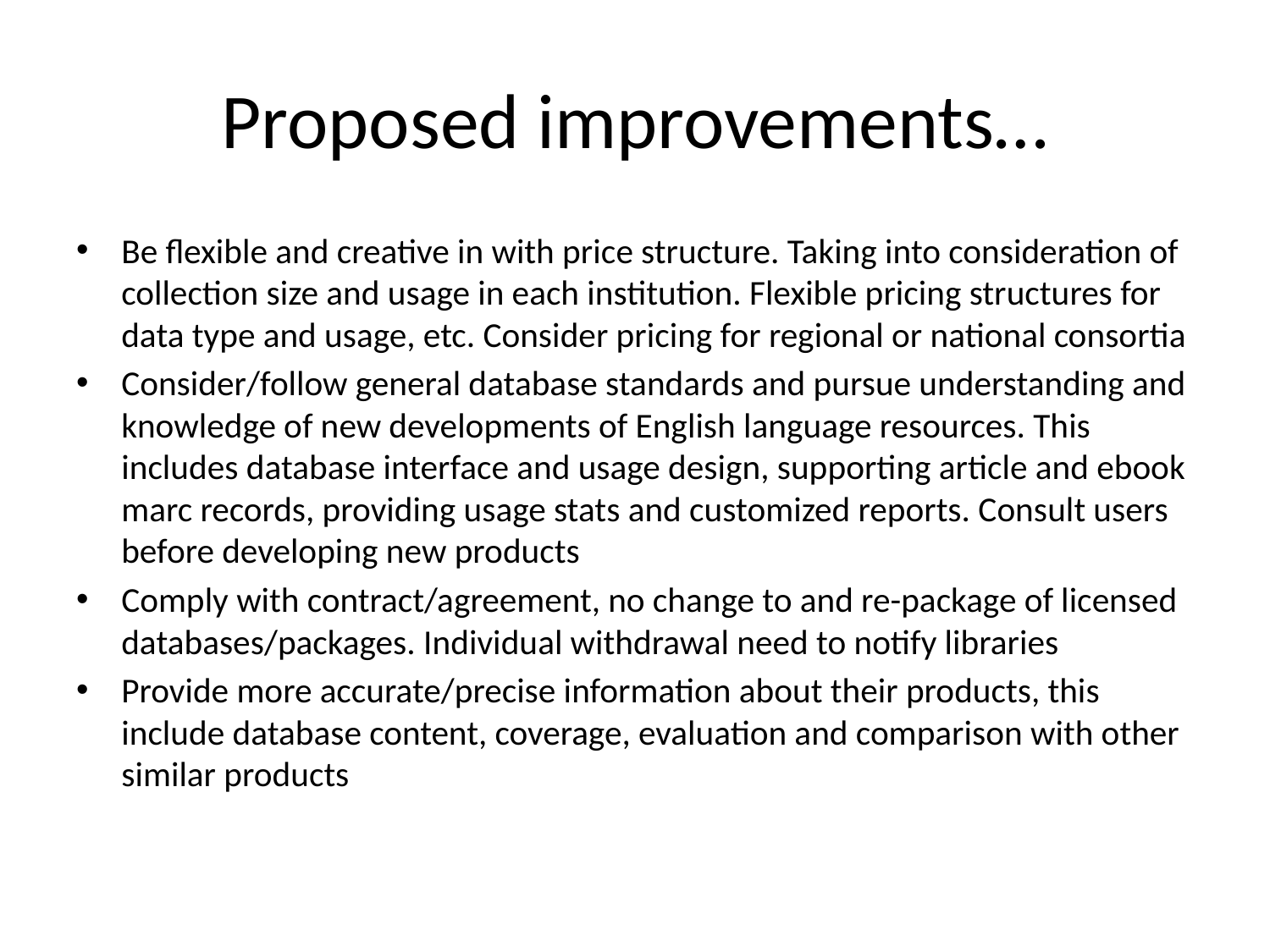

# Proposed improvements…
Be flexible and creative in with price structure. Taking into consideration of collection size and usage in each institution. Flexible pricing structures for data type and usage, etc. Consider pricing for regional or national consortia
Consider/follow general database standards and pursue understanding and knowledge of new developments of English language resources. This includes database interface and usage design, supporting article and ebook marc records, providing usage stats and customized reports. Consult users before developing new products
Comply with contract/agreement, no change to and re-package of licensed databases/packages. Individual withdrawal need to notify libraries
Provide more accurate/precise information about their products, this include database content, coverage, evaluation and comparison with other similar products